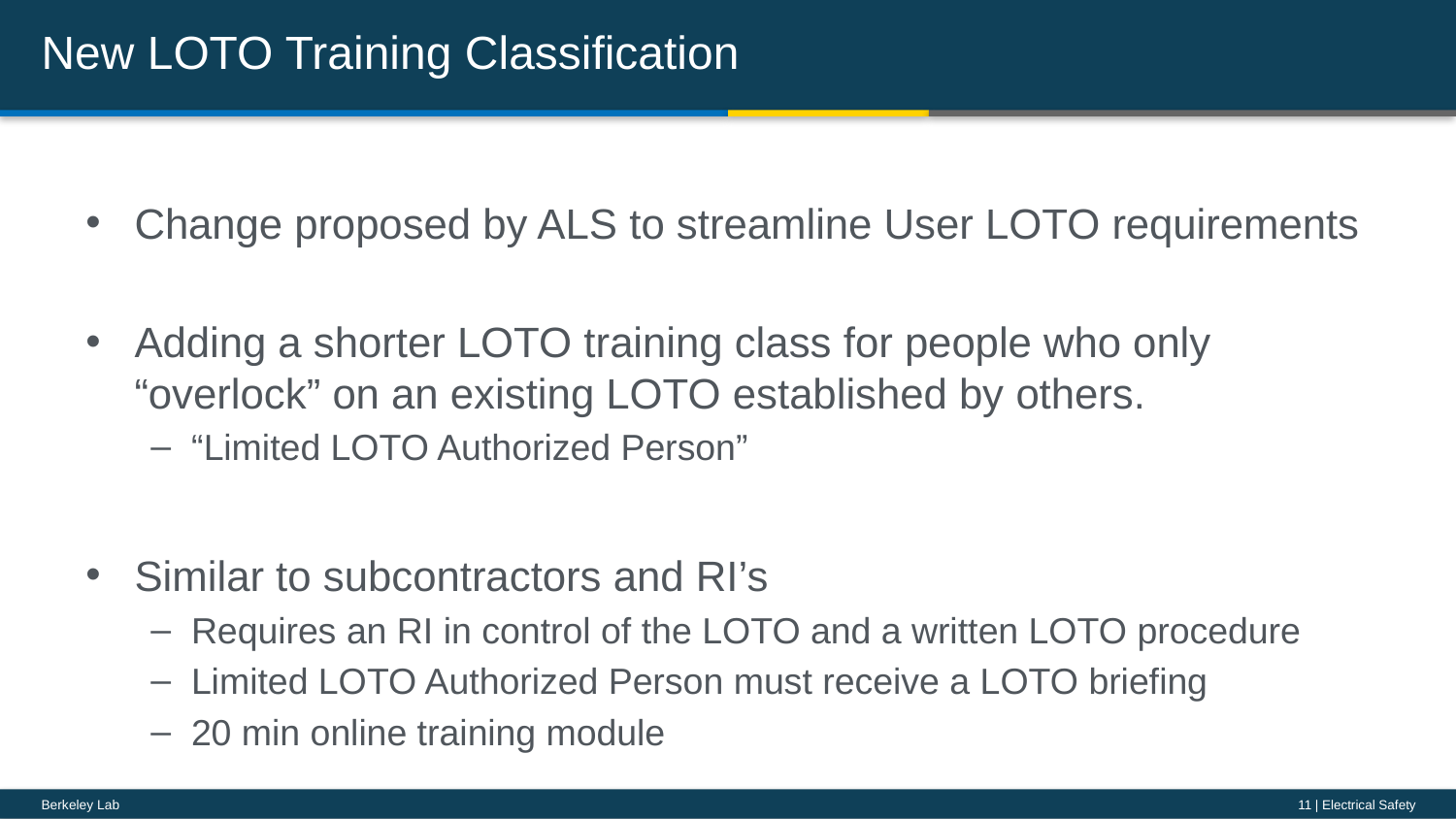

# New LOTO Training Classification
Change proposed by ALS to streamline User LOTO requirements

Adding a shorter LOTO training class for people who only “overlock” on an existing LOTO established by others.
“Limited LOTO Authorized Person”

Similar to subcontractors and RI’s
Requires an RI in control of the LOTO and a written LOTO procedure
Limited LOTO Authorized Person must receive a LOTO briefing
20 min online training module